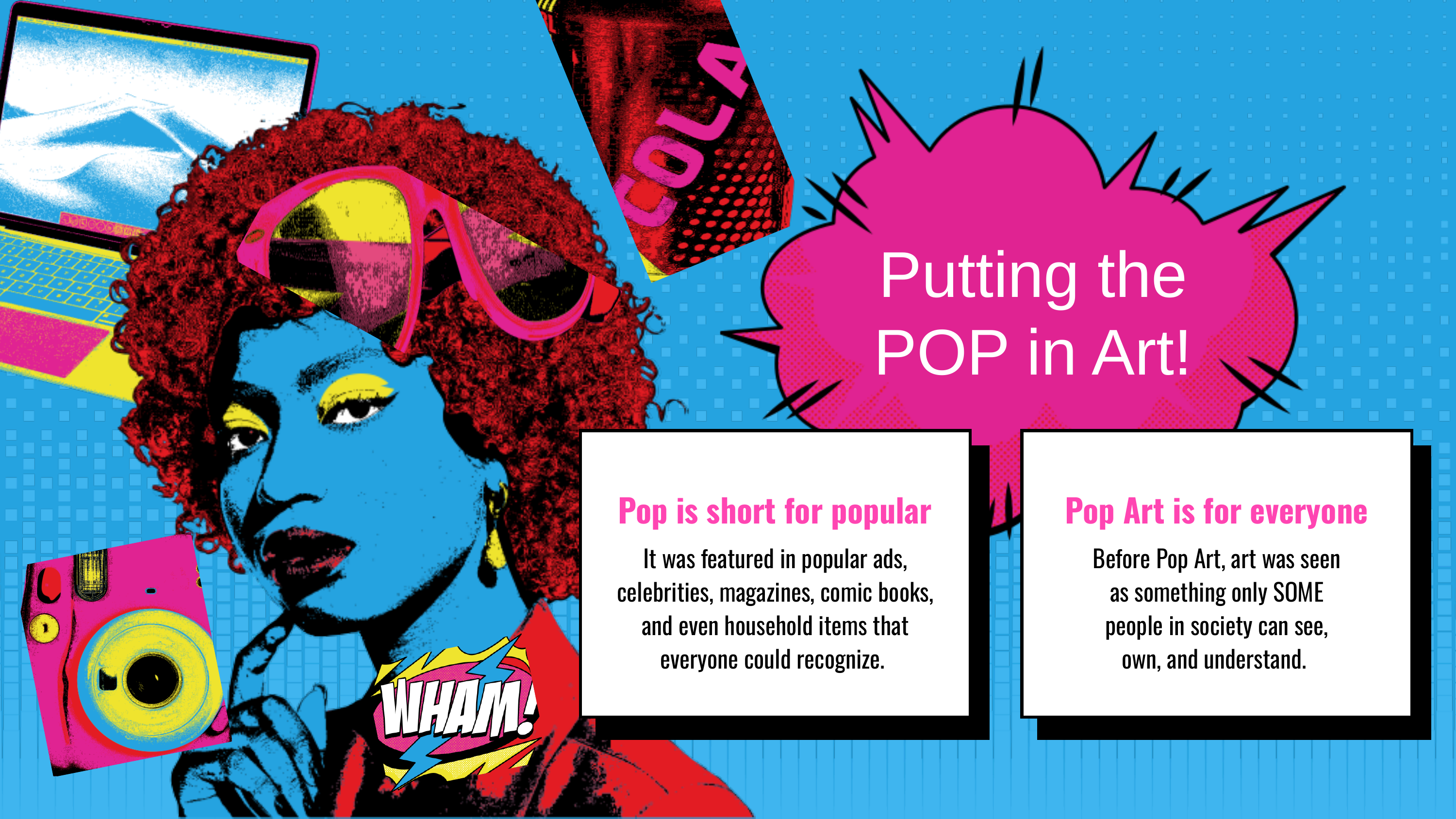

Putting the POP in Art!

Pop is short for popular
Pop Art is for everyone
It was featured in popular ads, celebrities, magazines, comic books, and even household items that everyone could recognize.
Before Pop Art, art was seen
as something only SOME people in society can see, own, and understand.